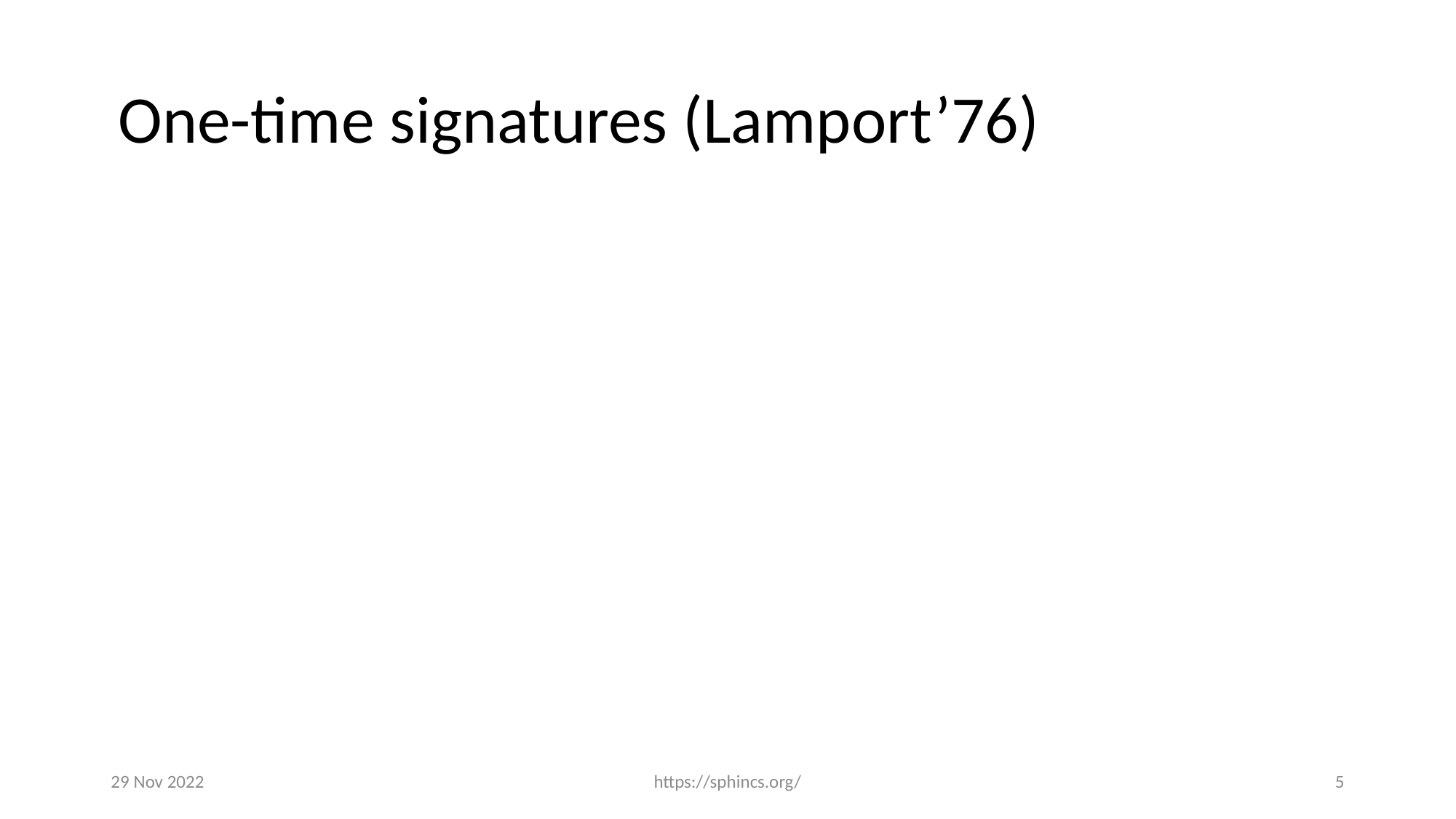

One-time signatures (Lamport’76)
29 Nov 2022
https://sphincs.org/
5